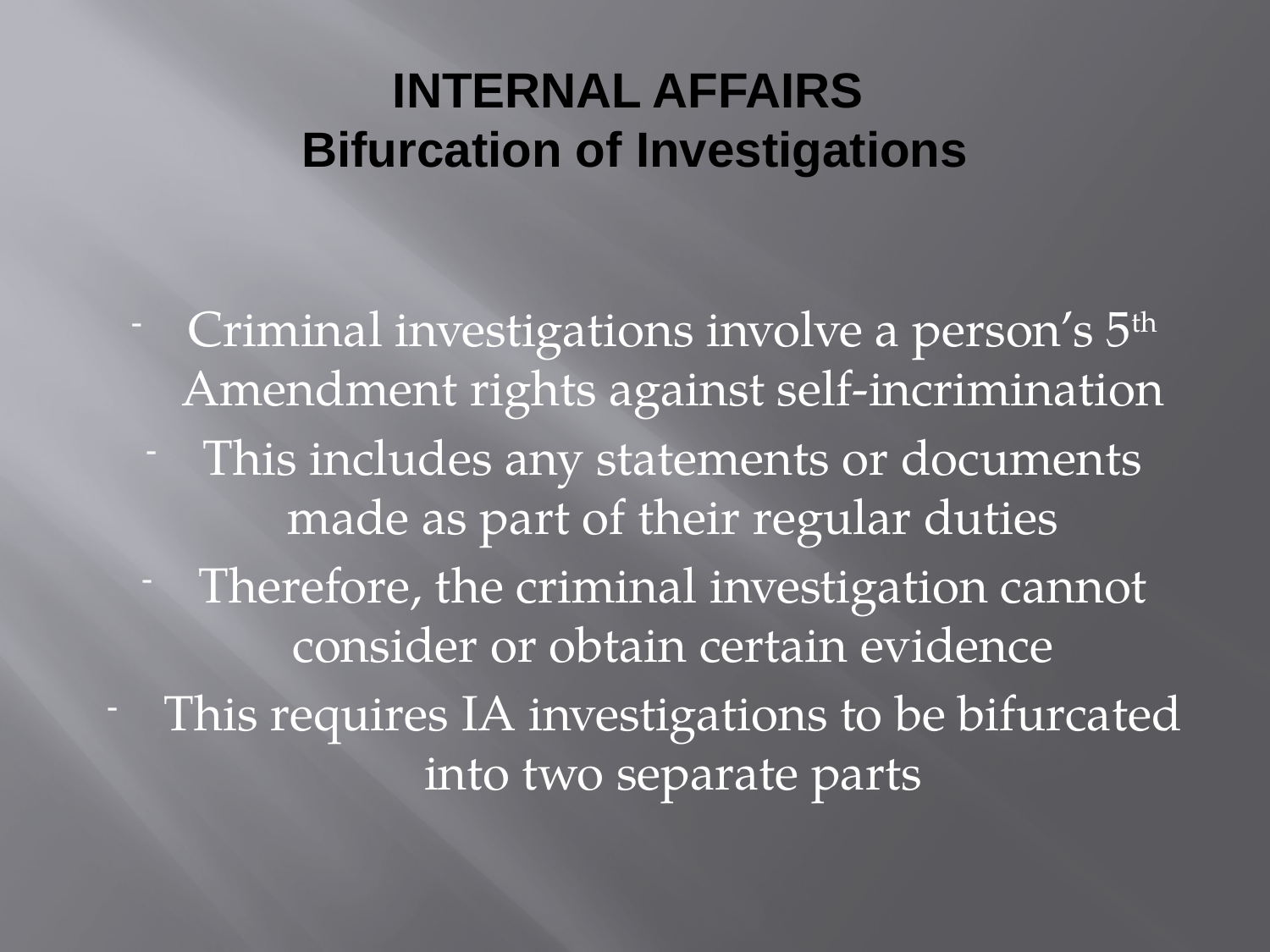

# INTERNAL AFFAIRS Bifurcation of Investigations

Criminal investigations involve a person’s 5th Amendment rights against self-incrimination
This includes any statements or documents made as part of their regular duties
Therefore, the criminal investigation cannot consider or obtain certain evidence
This requires IA investigations to be bifurcated into two separate parts